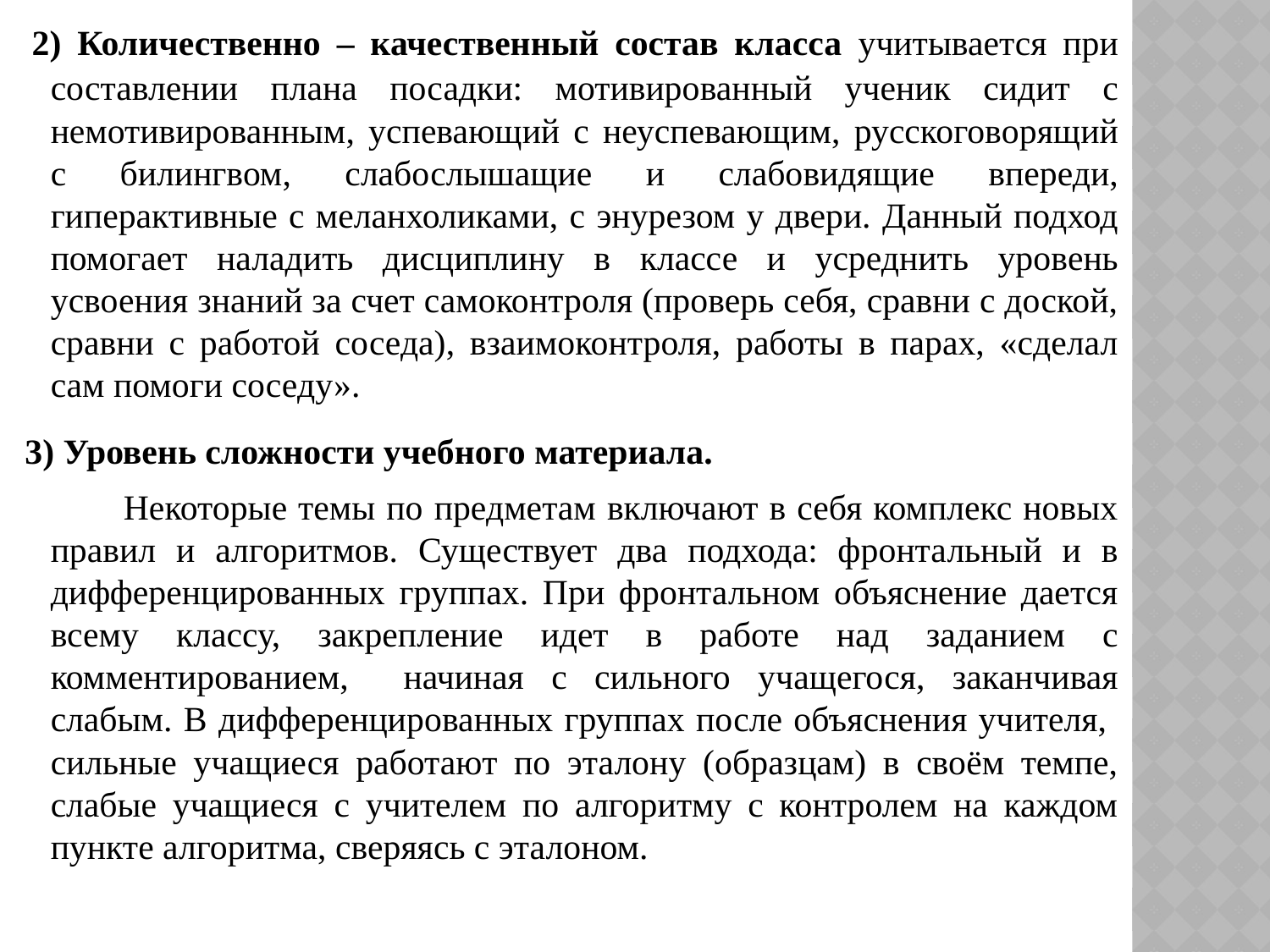

2) Количественно – качественный состав класса учитывается при составлении плана посадки: мотивированный ученик сидит с немотивированным, успевающий с неуспевающим, русскоговорящий с билингвом, слабослышащие и слабовидящие впереди, гиперактивные с меланхоликами, с энурезом у двери. Данный подход помогает наладить дисциплину в классе и усреднить уровень усвоения знаний за счет самоконтроля (проверь себя, сравни с доской, сравни с работой соседа), взаимоконтроля, работы в парах, «сделал сам помоги соседу».
 3) Уровень сложности учебного материала.
          Некоторые темы по предметам включают в себя комплекс новых правил и алгоритмов. Существует два подхода: фронтальный и в дифференцированных группах. При фронтальном объяснение дается всему классу, закрепление идет в работе над заданием с комментированием,  начиная с сильного учащегося, заканчивая слабым. В дифференцированных группах после объяснения учителя,  сильные учащиеся работают по эталону (образцам) в своём темпе, слабые учащиеся с учителем по алгоритму с контролем на каждом пункте алгоритма, сверяясь с эталоном.